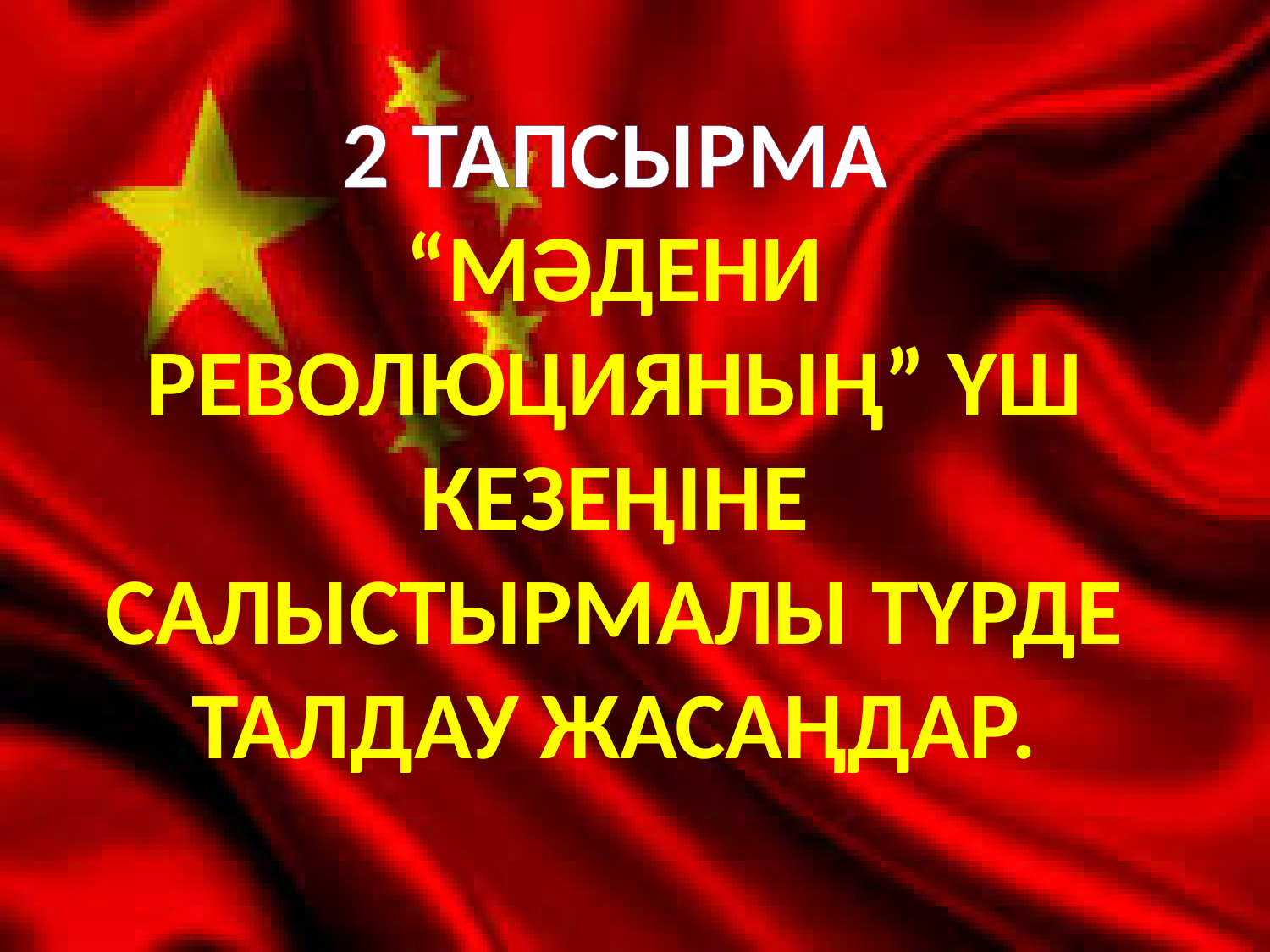

2 тапсырма
“Мәдени революцияның” үш кезеңіне салыстырмалы түрде талдау жасаңдар.